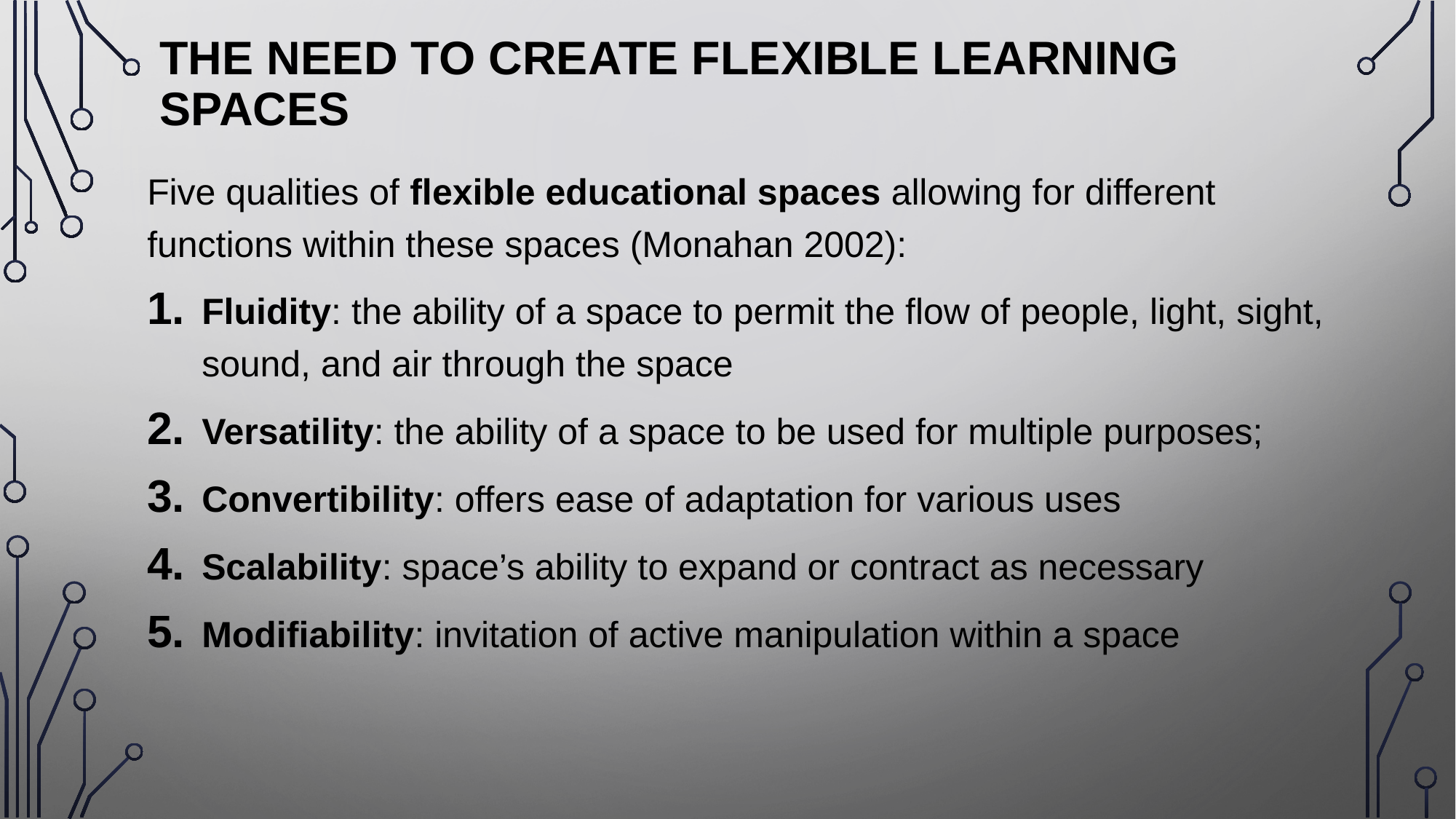

# the need to create flexible learning spaces
Five qualities of flexible educational spaces allowing for different functions within these spaces (Monahan 2002):
Fluidity: the ability of a space to permit the flow of people, light, sight, sound, and air through the space
Versatility: the ability of a space to be used for multiple purposes;
Convertibility: offers ease of adaptation for various uses
Scalability: space’s ability to expand or contract as necessary
Modifiability: invitation of active manipulation within a space